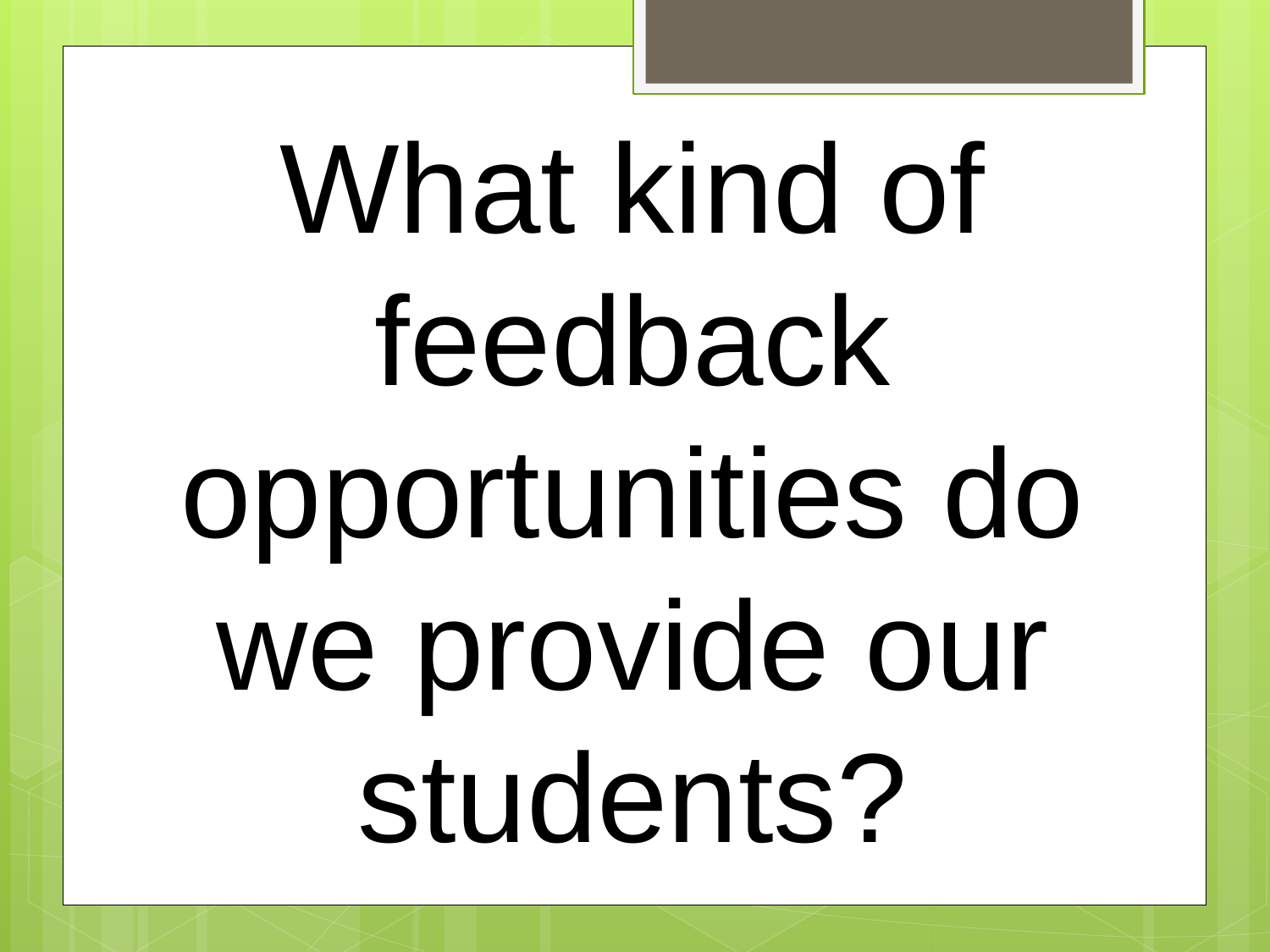

What kind of feedback opportunities do we provide our students?